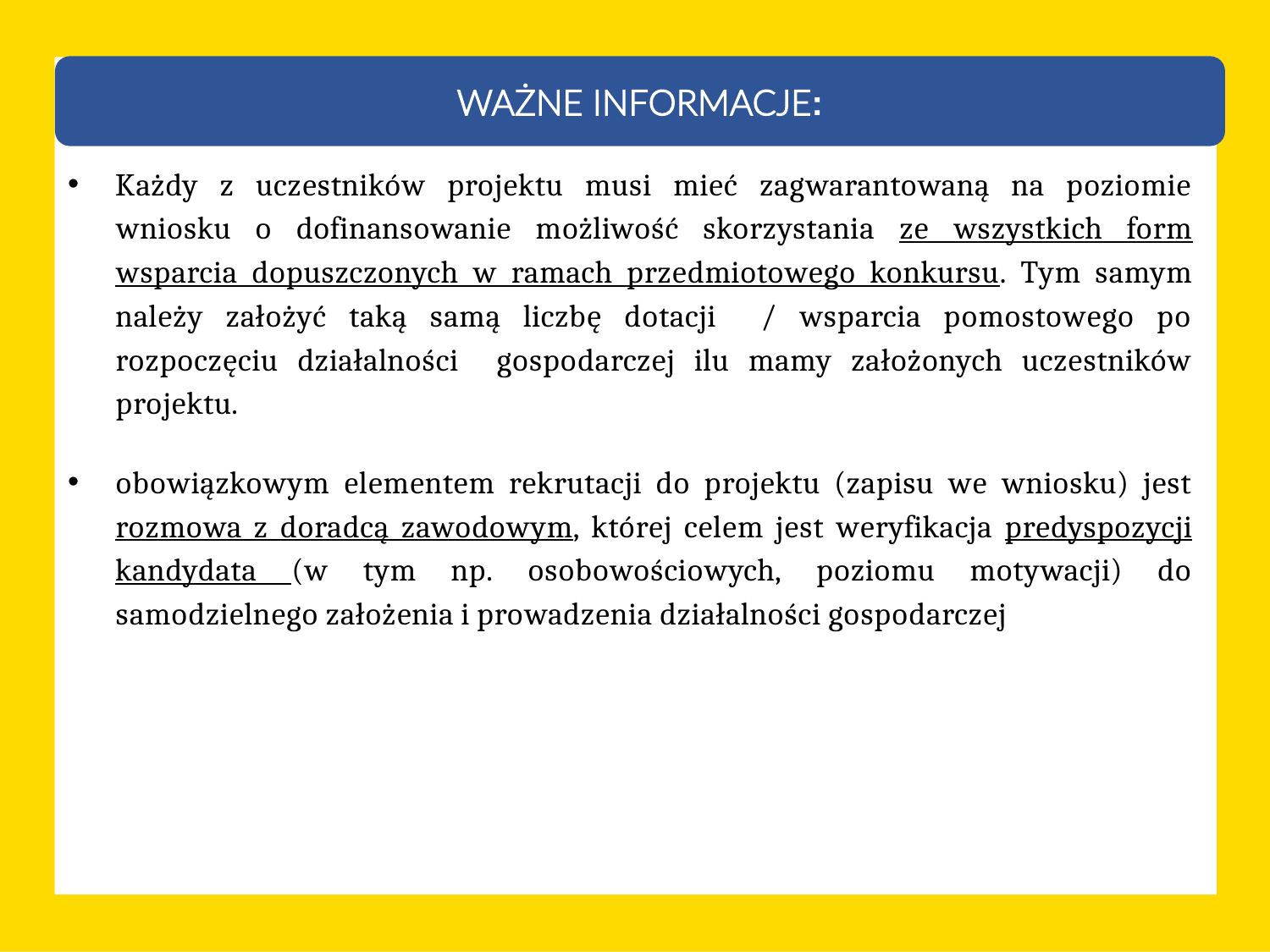

WAŻNE INFORMACJE:
Każdy z uczestników projektu musi mieć zagwarantowaną na poziomie wniosku o dofinansowanie możliwość skorzystania ze wszystkich form wsparcia dopuszczonych w ramach przedmiotowego konkursu. Tym samym należy założyć taką samą liczbę dotacji  / wsparcia pomostowego po rozpoczęciu działalności  gospodarczej ilu mamy założonych uczestników projektu.
obowiązkowym elementem rekrutacji do projektu (zapisu we wniosku) jest rozmowa z doradcą zawodowym, której celem jest weryfikacja predyspozycji kandydata (w tym np. osobowościowych, poziomu motywacji) do samodzielnego założenia i prowadzenia działalności gospodarczej